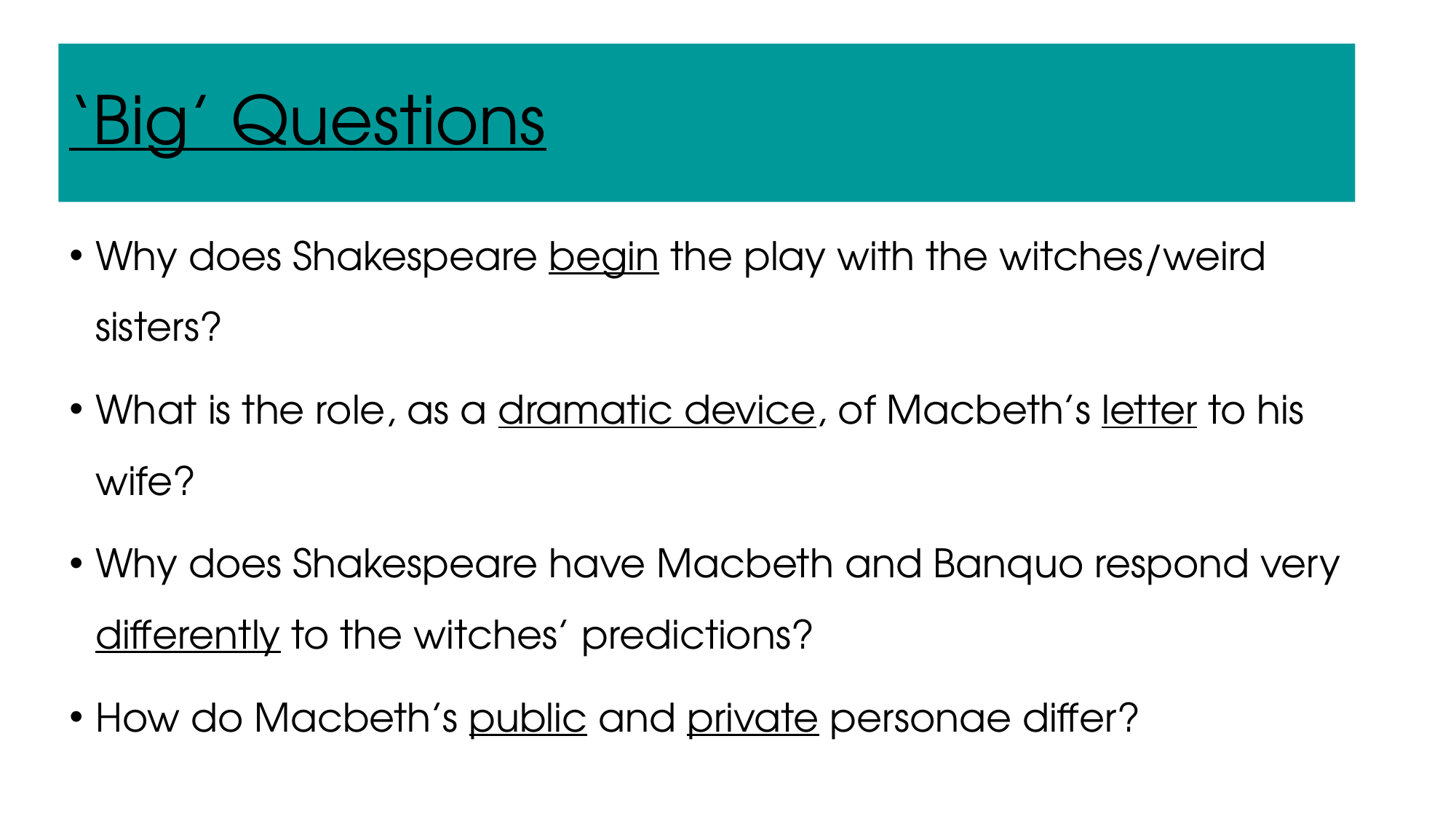

# ‘Big’ Questions
Why does Shakespeare begin the play with the witches/weird sisters?
What is the role, as a dramatic device, of Macbeth’s letter to his wife?
Why does Shakespeare have Macbeth and Banquo respond very differently to the witches’ predictions?
How do Macbeth’s public and private personae differ?